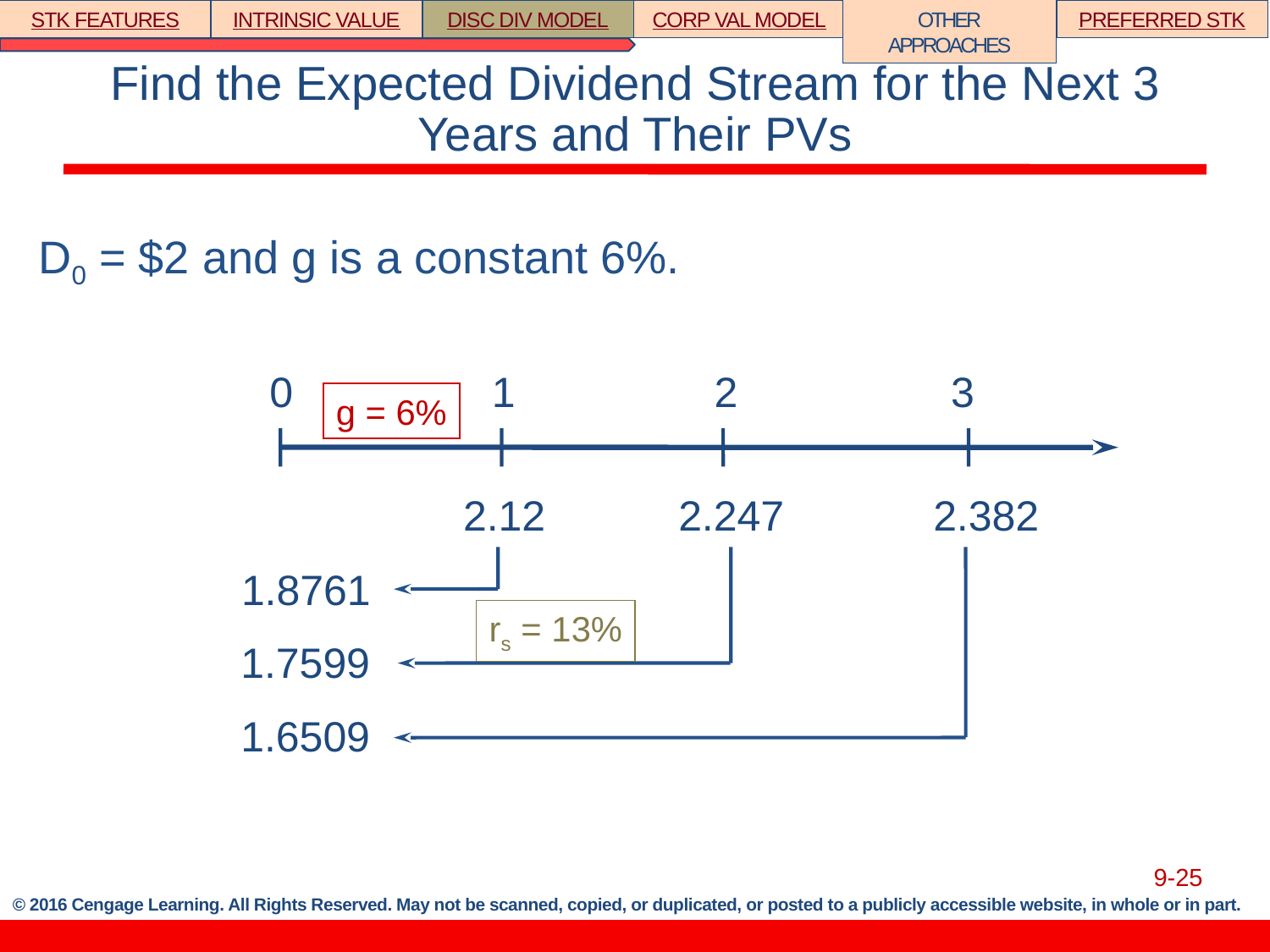

STK FEATURES
INTRINSIC VALUE
DISC DIV MODEL
CORP VAL MODEL
PREFERRED STK
OTHER  APPROACHES

# Find the Expected Dividend Stream for the Next 3 Years and Their PVs
D0 = $2 and g is a constant 6%.
0
1
2
3

2.12
2.247
2.382
g = 6%
rs = 13%

1.8761

1.7599

1.6509

9-25